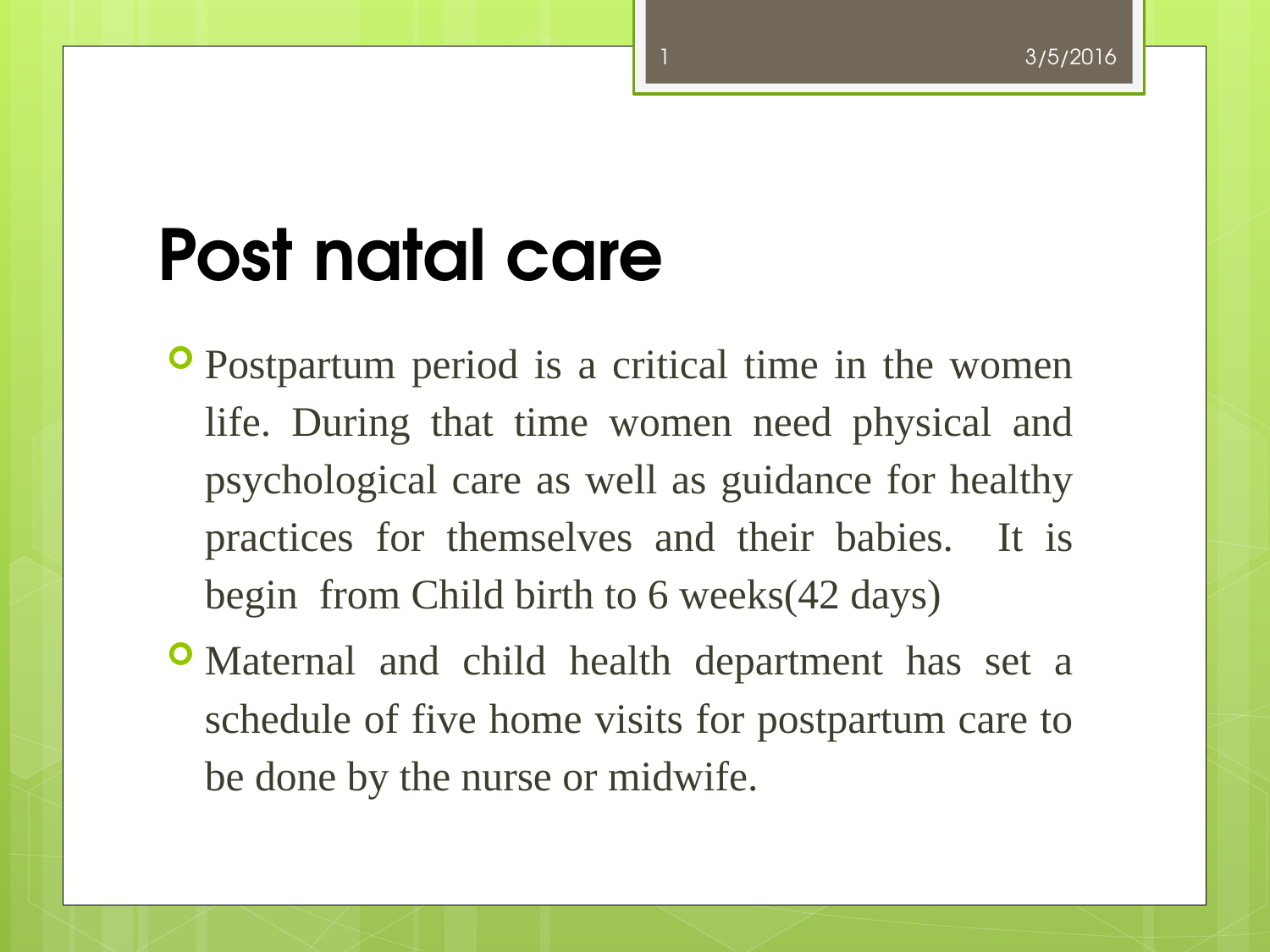

1
3/5/2016
# Post natal care
Postpartum period is a critical time in the women life. During that time women need physical and psychological care as well as guidance for healthy practices for themselves and their babies.  It is begin  from Child birth to 6 weeks(42 days)
Maternal and child health department has set a schedule of five home visits for postpartum care to be done by the nurse or midwife.